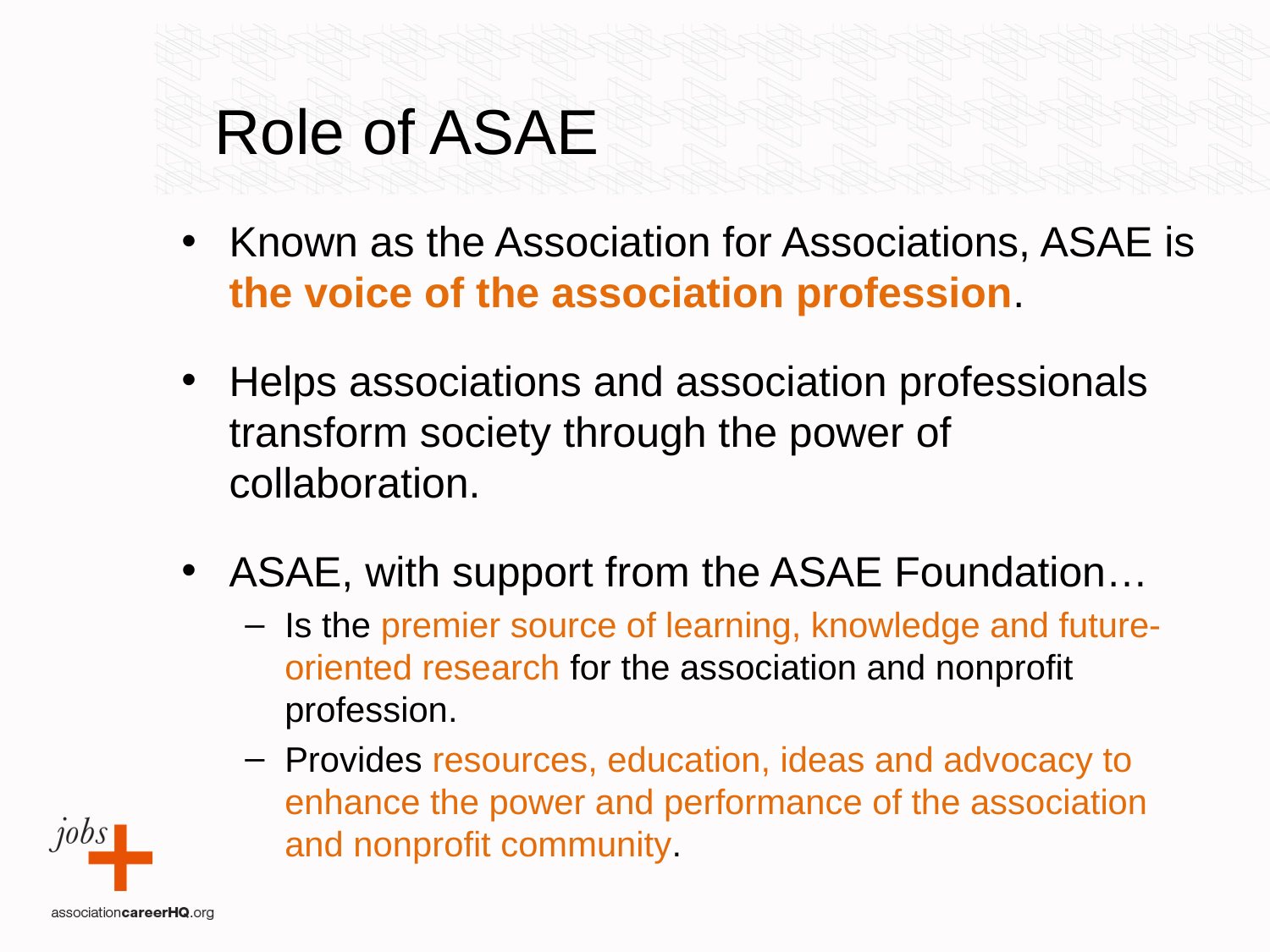

Role of ASAE
Known as the Association for Associations, ASAE is the voice of the association profession.

Helps associations and association professionals transform society through the power of collaboration.

ASAE, with support from the ASAE Foundation…
Is the premier source of learning, knowledge and future-oriented research for the association and nonprofit profession.
Provides resources, education, ideas and advocacy to enhance the power and performance of the association and nonprofit community.